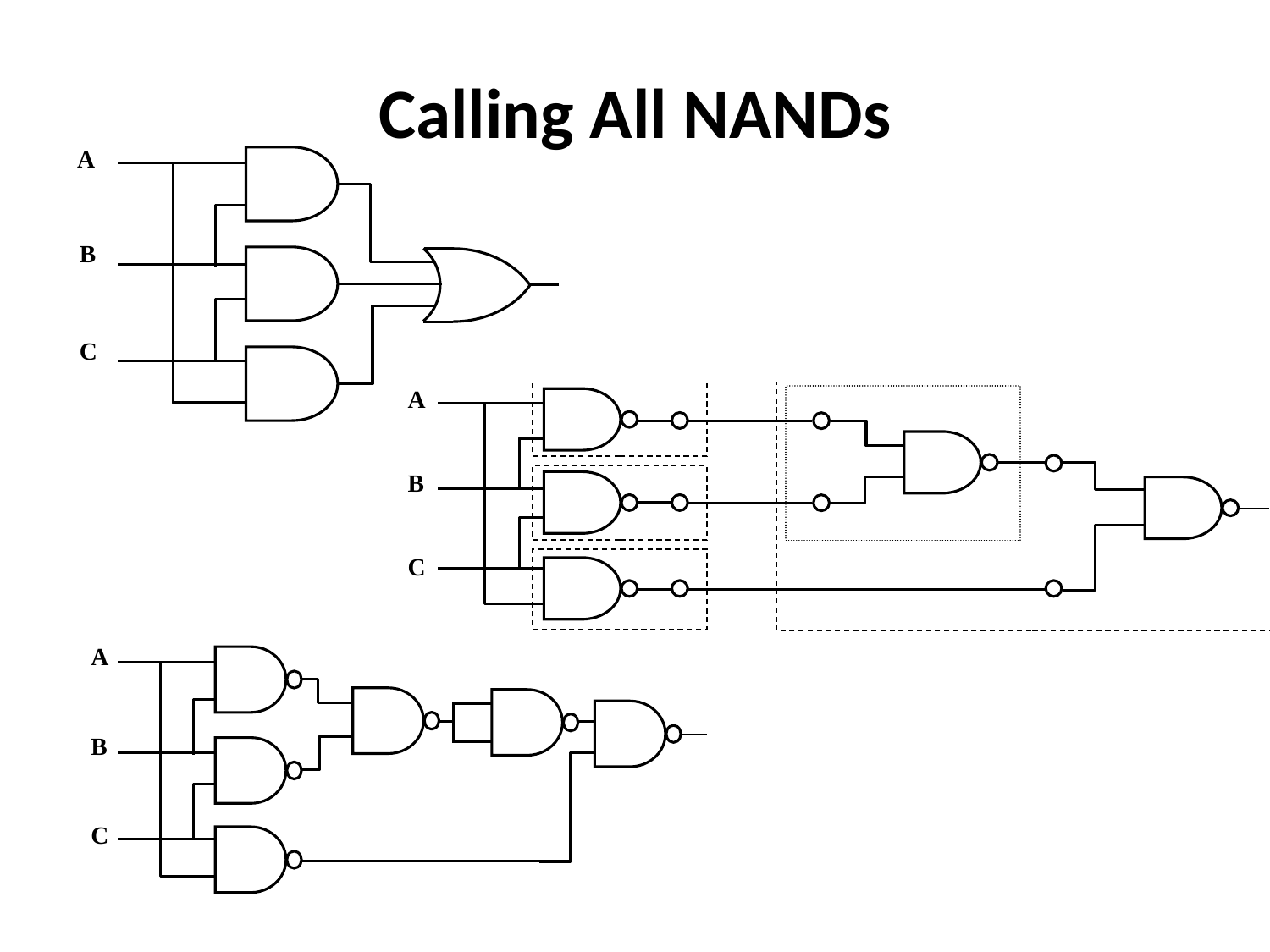

Calling All NANDs

A

B

C

A

B

C

A

B

C